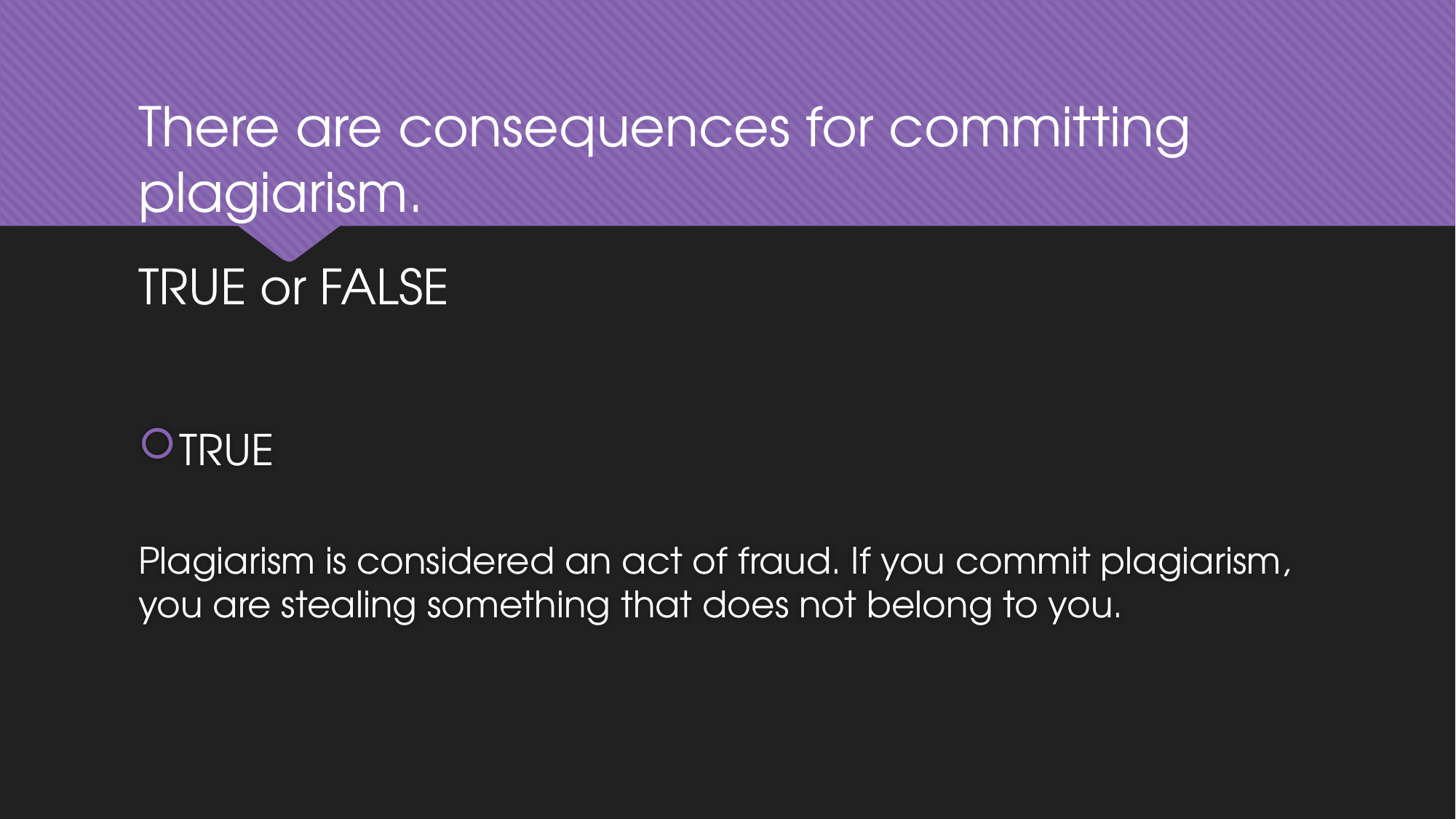

There are consequences for committing plagiarism.

TRUE or FALSE
TRUE

Plagiarism is considered an act of fraud. If you commit plagiarism, you are stealing something that does not belong to you.